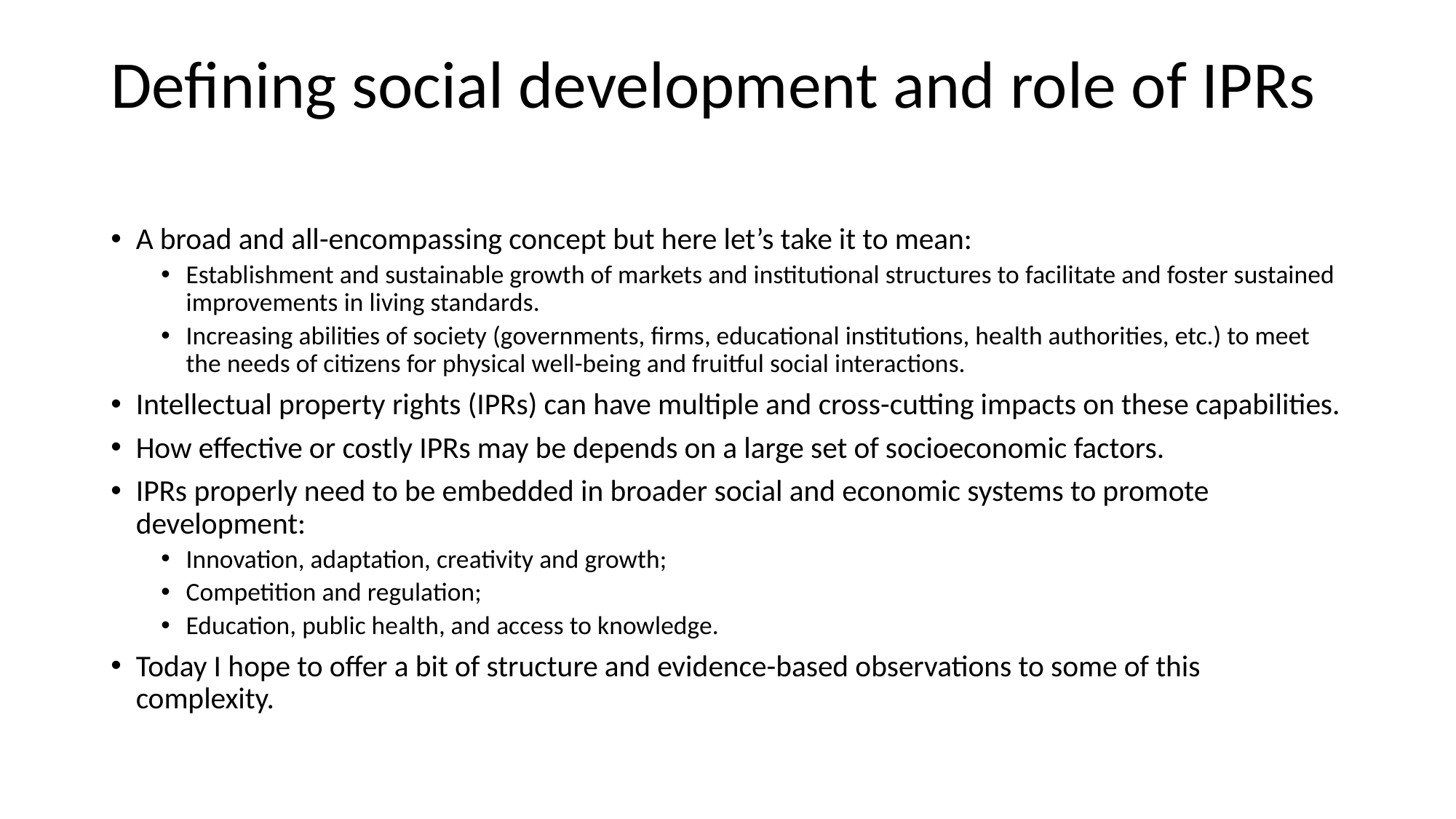

# Defining social development and role of IPRs
A broad and all-encompassing concept but here let’s take it to mean:
Establishment and sustainable growth of markets and institutional structures to facilitate and foster sustained improvements in living standards.
Increasing abilities of society (governments, firms, educational institutions, health authorities, etc.) to meet the needs of citizens for physical well-being and fruitful social interactions.
Intellectual property rights (IPRs) can have multiple and cross-cutting impacts on these capabilities.
How effective or costly IPRs may be depends on a large set of socioeconomic factors.
IPRs properly need to be embedded in broader social and economic systems to promote development:
Innovation, adaptation, creativity and growth;
Competition and regulation;
Education, public health, and access to knowledge.
Today I hope to offer a bit of structure and evidence-based observations to some of this complexity.